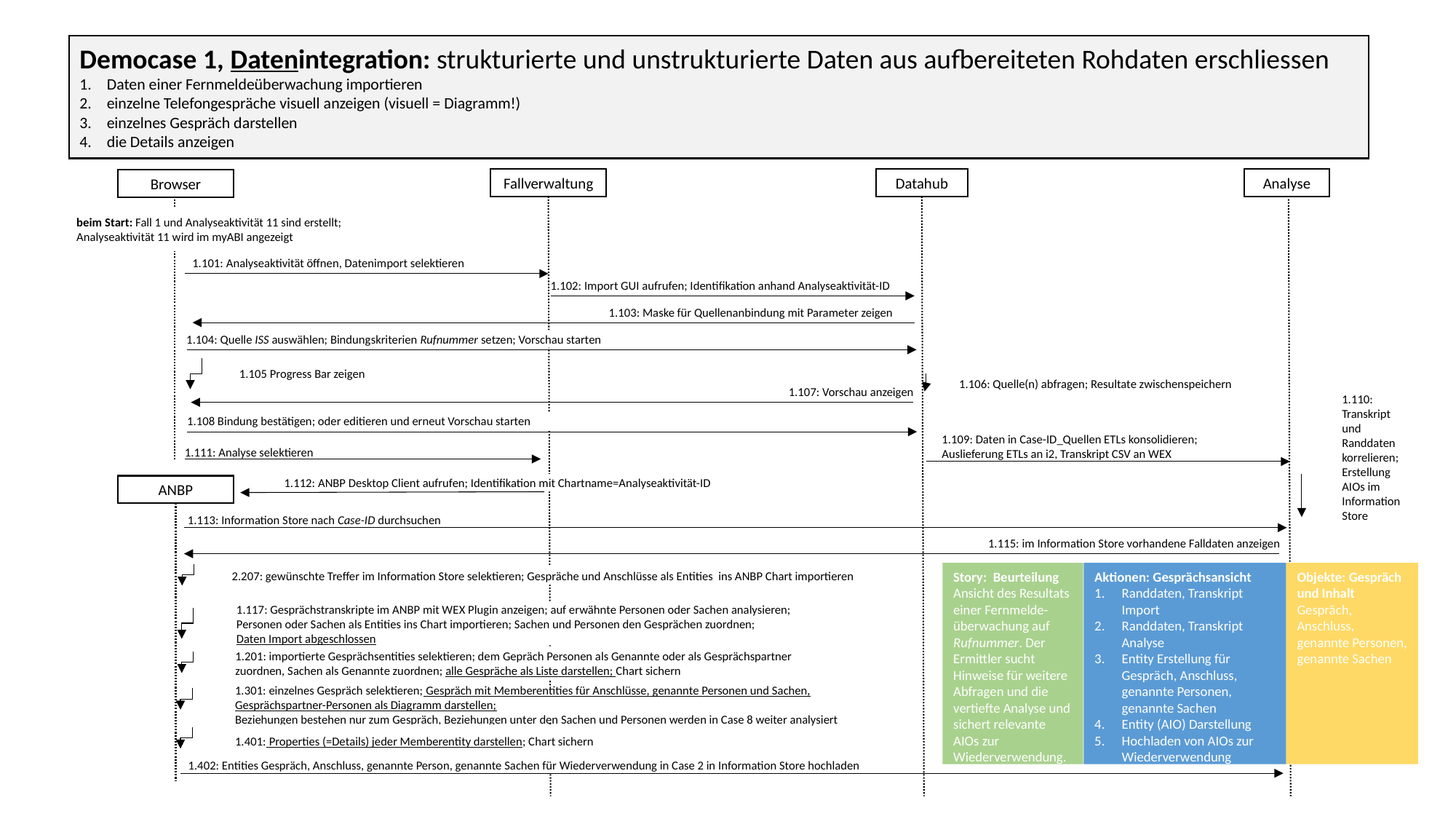

Democase 1, Datenintegration: strukturierte und unstrukturierte Daten aus aufbereiteten Rohdaten erschliessen
Daten einer Fernmeldeüberwachung importieren
einzelne Telefongespräche visuell anzeigen (visuell = Diagramm!)
einzelnes Gespräch darstellen
die Details anzeigen
Fallverwaltung
Datahub
Analyse
Browser
beim Start: Fall 1 und Analyseaktivität 11 sind erstellt;
Analyseaktivität 11 wird im myABI angezeigt
1.101: Analyseaktivität öffnen, Datenimport selektieren
1.102: Import GUI aufrufen; Identifikation anhand Analyseaktivität-ID
1.103: Maske für Quellenanbindung mit Parameter zeigen
1.104: Quelle ISS auswählen; Bindungskriterien Rufnummer setzen; Vorschau starten
1.105 Progress Bar zeigen
1.106: Quelle(n) abfragen; Resultate zwischenspeichern
1.107: Vorschau anzeigen
1.110: Transkript und Randdaten korrelieren;
Erstellung AIOs im
Information Store
1.108 Bindung bestätigen; oder editieren und erneut Vorschau starten
1.109: Daten in Case-ID_Quellen ETLs konsolidieren;
Auslieferung ETLs an i2, Transkript CSV an WEX
1.111: Analyse selektieren
1.112: ANBP Desktop Client aufrufen; Identifikation mit Chartname=Analyseaktivität-ID
ANBP
1.113: Information Store nach Case-ID durchsuchen
1.115: im Information Store vorhandene Falldaten anzeigen
Aktionen: Gesprächsansicht
Randdaten, Transkript Import
Randdaten, Transkript Analyse
Entity Erstellung für Gespräch, Anschluss, genannte Personen, genannte Sachen
Entity (AIO) Darstellung
Hochladen von AIOs zur Wiederverwendung
Objekte: Gespräch und Inhalt
Gespräch, Anschluss, genannte Personen, genannte Sachen
Story:  Beurteilung
Ansicht des Resultats einer Fernmelde- überwachung auf Rufnummer. Der Ermittler sucht Hinweise für weitere Abfragen und die vertiefte Analyse und sichert relevante AIOs zur Wiederverwendung.
2.207: gewünschte Treffer im Information Store selektieren; Gespräche und Anschlüsse als Entities  ins ANBP Chart importieren
1.117: Gesprächstranskripte im ANBP mit WEX Plugin anzeigen; auf erwähnte Personen oder Sachen analysieren;
Personen oder Sachen als Entities ins Chart importieren; Sachen und Personen den Gesprächen zuordnen;
Daten Import abgeschlossen
1.201: importierte Gesprächsentities selektieren; dem Gepräch Personen als Genannte oder als Gesprächspartner zuordnen, Sachen als Genannte zuordnen; alle Gespräche als Liste darstellen; Chart sichern
1.301: einzelnes Gespräch selektieren; Gespräch mit Memberentities für Anschlüsse, genannte Personen und Sachen, Gesprächspartner-Personen als Diagramm darstellen;
Beziehungen bestehen nur zum Gespräch, Beziehungen unter den Sachen und Personen werden in Case 8 weiter analysiert
1.401: Properties (=Details) jeder Memberentity darstellen; Chart sichern
1.402: Entities Gespräch, Anschluss, genannte Person, genannte Sachen für Wiederverwendung in Case 2 in Information Store hochladen